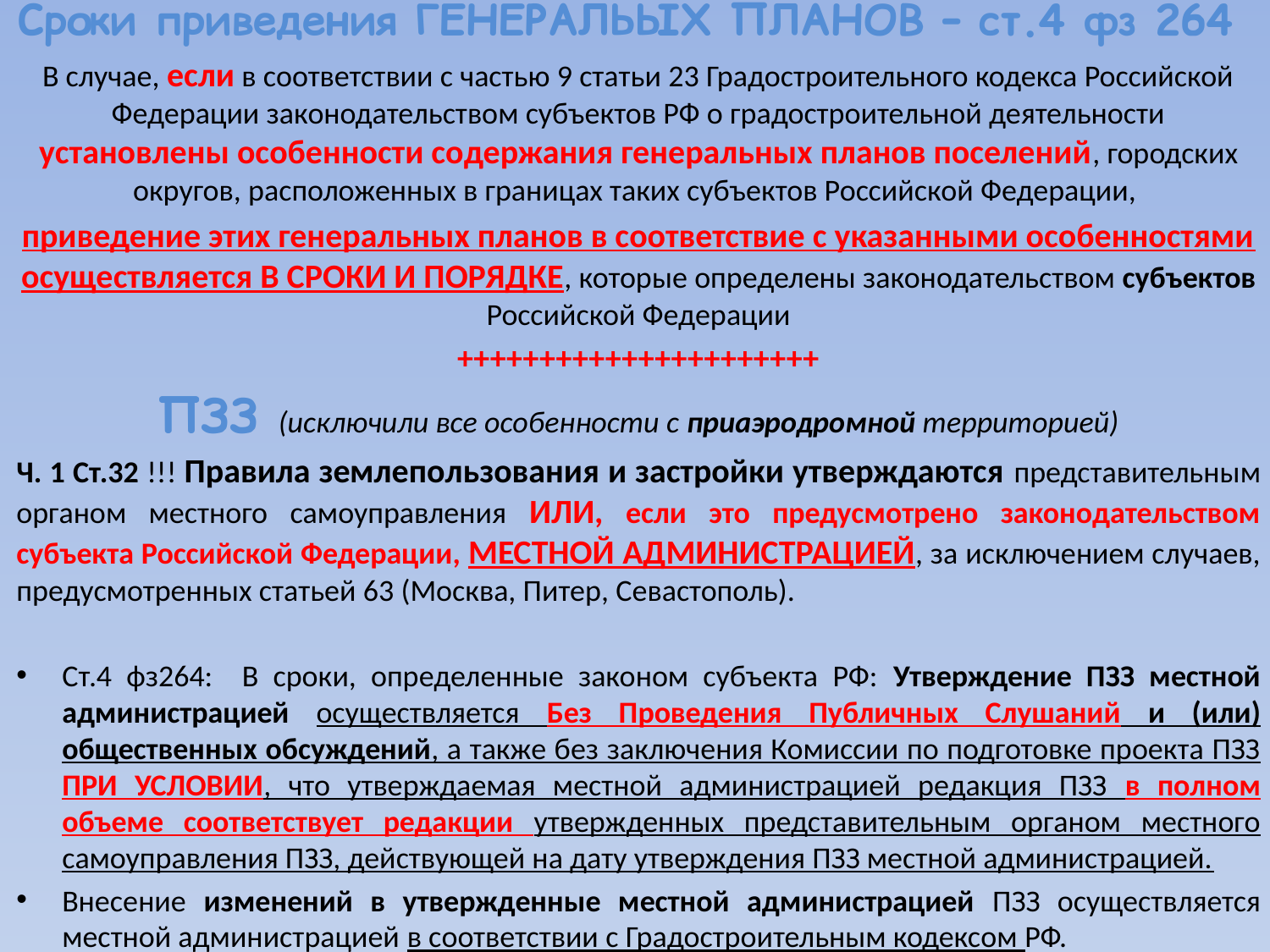

# Сроки приведения ГЕНЕРАЛЬЫХ ПЛАНОВ – ст.4 фз 264
В случае, если в соответствии с частью 9 статьи 23 Градостроительного кодекса Российской Федерации законодательством субъектов РФ о градостроительной деятельности установлены особенности содержания генеральных планов поселений, городских округов, расположенных в границах таких субъектов Российской Федерации,
приведение этих генеральных планов в соответствие с указанными особенностями осуществляется В СРОКИ И ПОРЯДКЕ, которые определены законодательством субъектов Российской Федерации
++++++++++++++++++++++
ПЗЗ (исключили все особенности с приаэродромной территорией)
Ч. 1 Ст.32 !!! Правила землепользования и застройки утверждаются представительным органом местного самоуправления ИЛИ, если это предусмотрено законодательством субъекта Российской Федерации, МЕСТНОЙ АДМИНИСТРАЦИЕЙ, за исключением случаев, предусмотренных статьей 63 (Москва, Питер, Севастополь).

Ст.4 фз264:  В сроки, определенные законом субъекта РФ: Утверждение ПЗЗ местной администрацией осуществляется Без Проведения Публичных Слушаний и (или) общественных обсуждений, а также без заключения Комиссии по подготовке проекта ПЗЗ ПРИ УСЛОВИИ, что утверждаемая местной администрацией редакция ПЗЗ в полном объеме соответствует редакции утвержденных представительным органом местного самоуправления ПЗЗ, действующей на дату утверждения ПЗЗ местной администрацией.
Внесение изменений в утвержденные местной администрацией ПЗЗ осуществляется местной администрацией в соответствии с Градостроительным кодексом РФ.